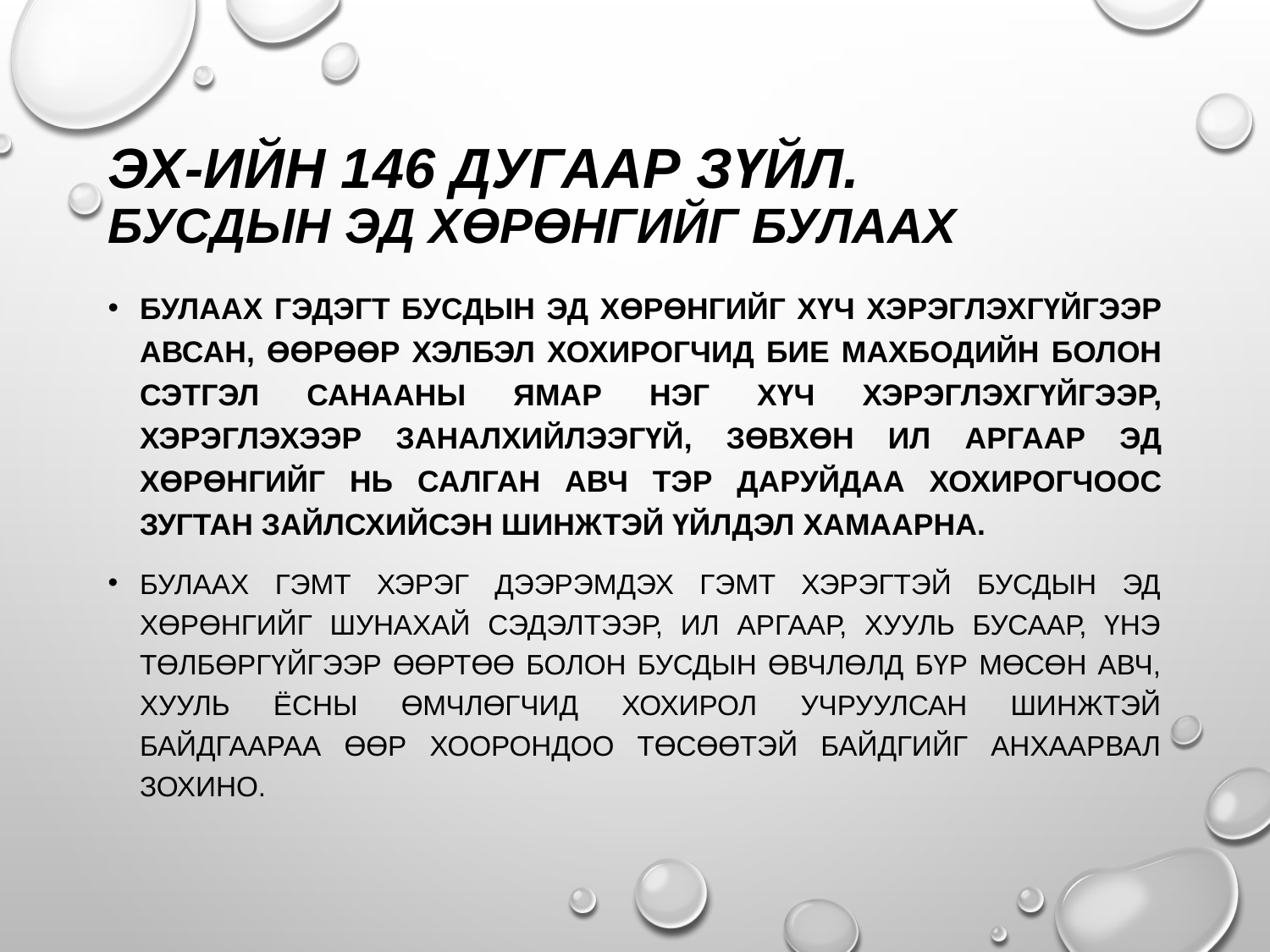

# ЭХ-ийн 146 дугаар зүйл. Бусдын эд хөрөнгийг Булаах
Булаах гэдэгт бусдын эд хөрөнгийг хүч хэрэглэхгүйгээр авсан, өөрөөр хэлбэл хохирогчид бие махбодийн болон сэтгэл санааны ямар нэг хүч хэрэглэхгүйгээр, хэрэглэхээр заналхийлээгүй, зөвхөн ил аргаар эд хөрөнгийг нь салган авч тэр даруйдаа хохирогчоос зугтан зайлсхийсэн шинжтэй үйлдэл хамаарна.
Булаах гэмт хэрэг дээрэмдэх гэмт хэрэгтэй бусдын эд хөрөнгийг шунахай сэдэлтээр, ил аргаар, хууль бусаар, үнэ төлбөргүйгээр өөртөө болон бусдын өвчлөлд бүр мөсөн авч, хууль ёсны өмчлөгчид хохирол учруулсан шинжтэй байдгаараа өөр хоорондоо төсөөтэй байдгийг анхаарвал зохино.